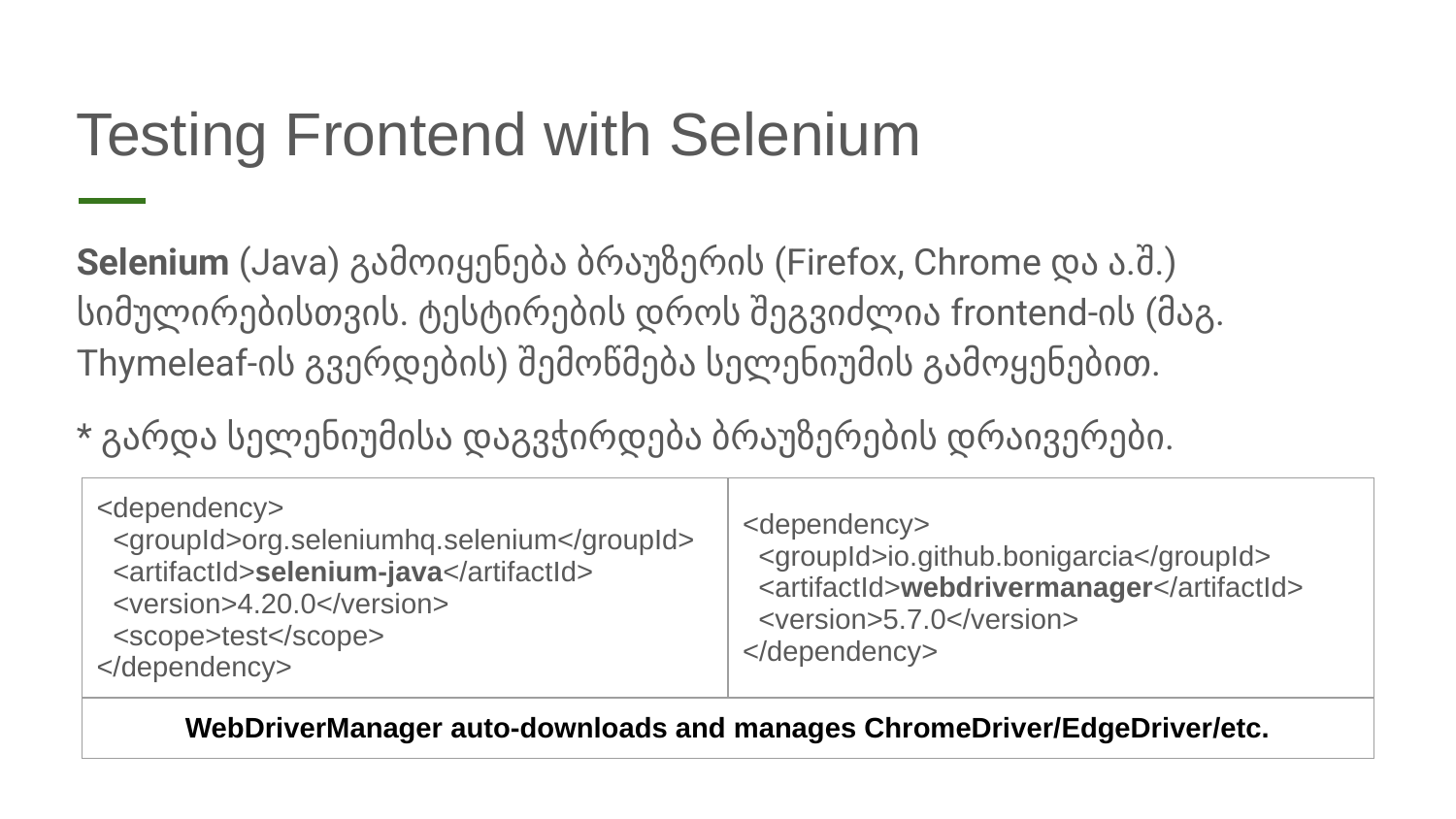

# Testing Frontend with Selenium
Selenium (Java) გამოიყენება ბრაუზერის (Firefox, Chrome და ა.შ.) სიმულირებისთვის. ტესტირების დროს შეგვიძლია frontend-ის (მაგ. Thymeleaf-ის გვერდების) შემოწმება სელენიუმის გამოყენებით.
* გარდა სელენიუმისა დაგვჭირდება ბრაუზერების დრაივერები.
| <dependency> <groupId>org.seleniumhq.selenium</groupId> <artifactId>selenium-java</artifactId> <version>4.20.0</version> <scope>test</scope> </dependency> | <dependency> <groupId>io.github.bonigarcia</groupId> <artifactId>webdrivermanager</artifactId> <version>5.7.0</version> </dependency> |
| --- | --- |
| WebDriverManager auto-downloads and manages ChromeDriver/EdgeDriver/etc. |  |